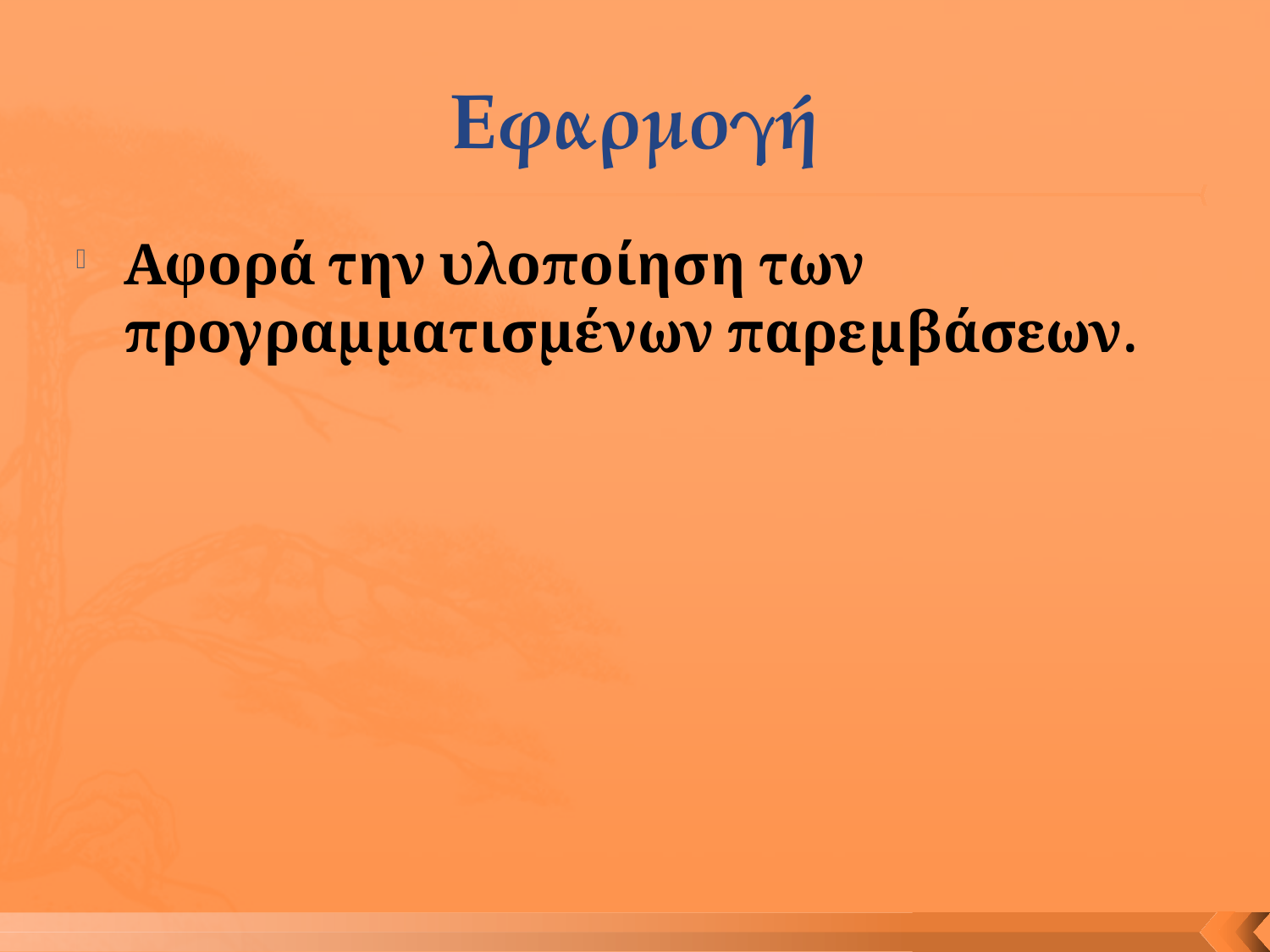

# Εφαρμογή
Αφορά την υλοποίηση των προγραμματισμένων παρεμβάσεων.